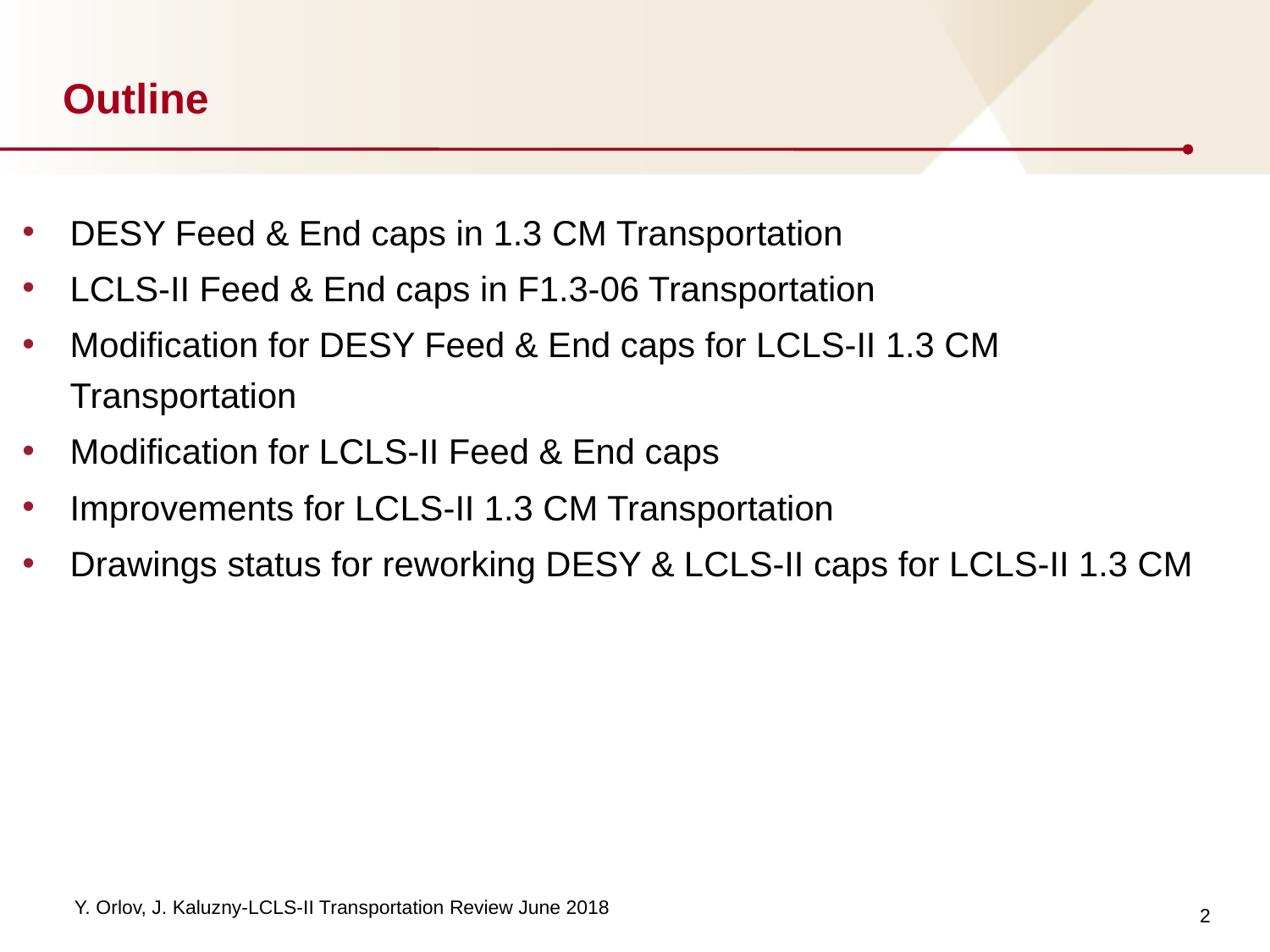

# Outline

DESY Feed & End caps in 1.3 CM Transportation
LCLS-II Feed & End caps in F1.3-06 Transportation
Modification for DESY Feed & End caps for LCLS-II 1.3 CM Transportation
Modification for LCLS-II Feed & End caps
Improvements for LCLS-II 1.3 CM Transportation
Drawings status for reworking DESY & LCLS-II caps for LCLS-II 1.3 CM

2
Y. Orlov, J. Kaluzny-LCLS-II Transportation Review June 2018